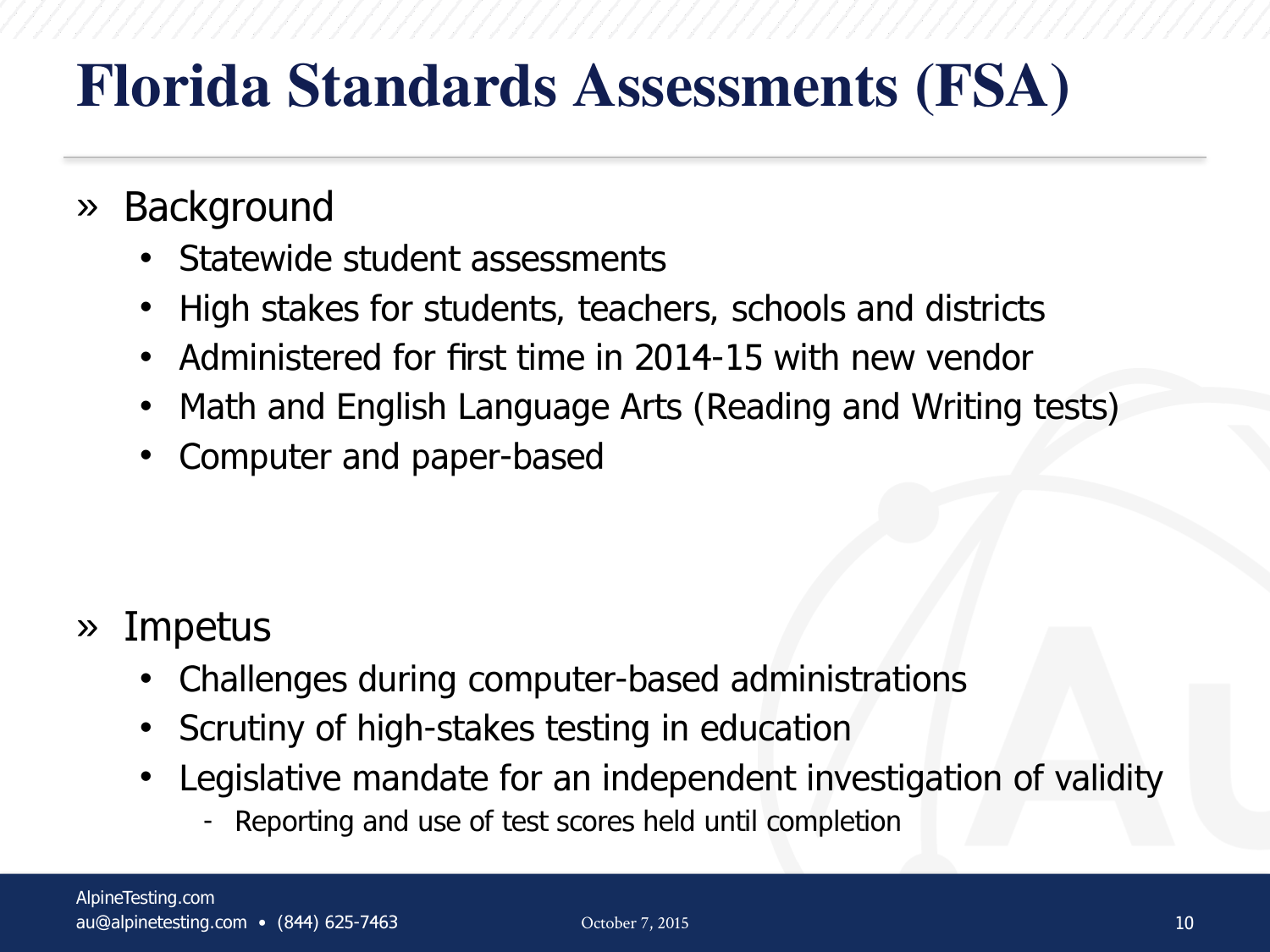

# Florida Standards Assessments (FSA)
Background
Statewide student assessments
High stakes for students, teachers, schools and districts
Administered for first time in 2014-15 with new vendor
Math and English Language Arts (Reading and Writing tests)
Computer and paper-based

Impetus
Challenges during computer-based administrations
Scrutiny of high-stakes testing in education
Legislative mandate for an independent investigation of validity
Reporting and use of test scores held until completion

October 7, 2015
10